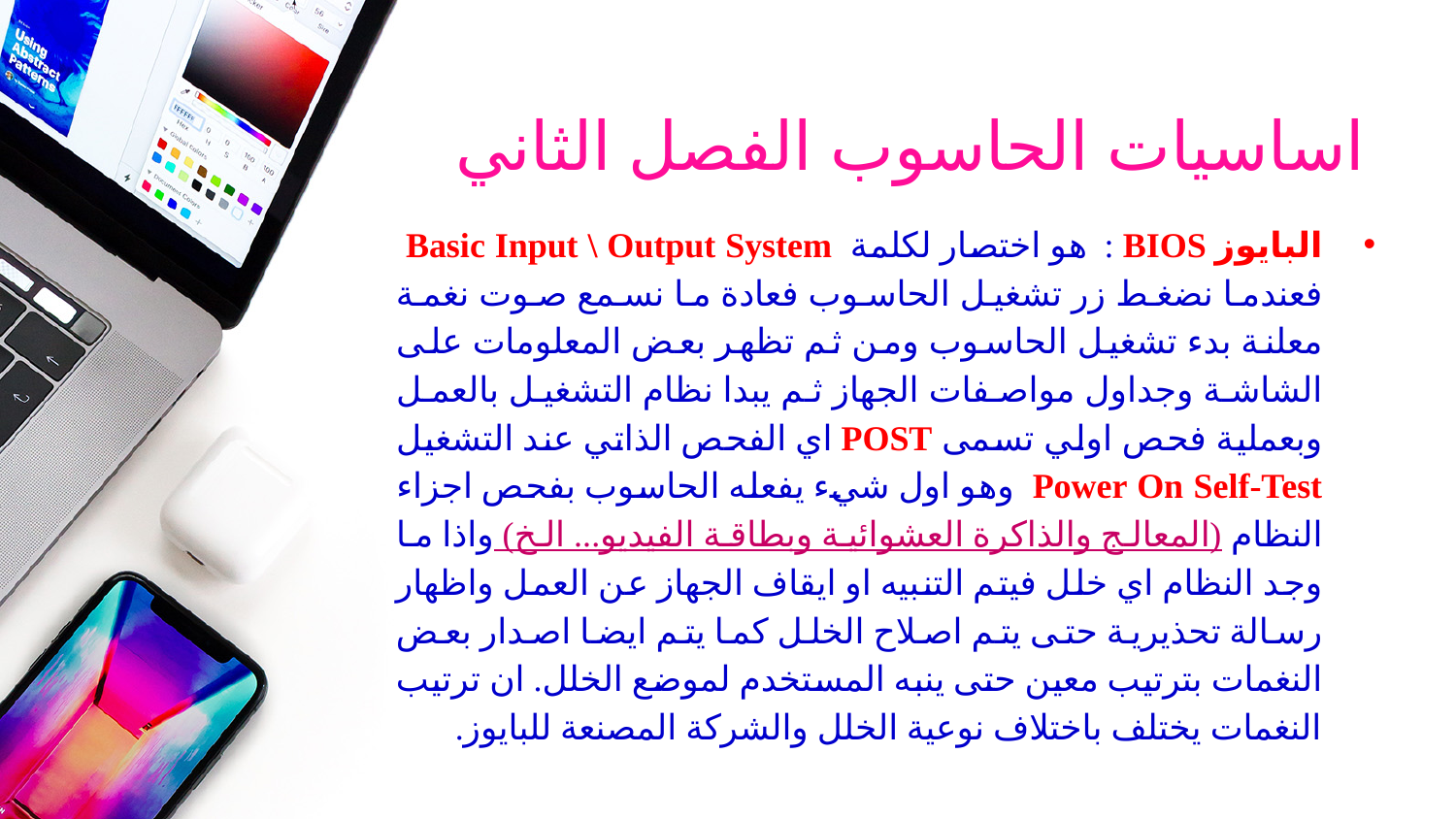

# اساسيات الحاسوب الفصل الثاني
البايوز BIOS :  هو اختصار لكلمة  Basic Input \ Output System  فعندما نضغط زر تشغيل الحاسوب فعادة ما نسمع صوت نغمة معلنة بدء تشغيل الحاسوب ومن ثم تظهر بعض المعلومات على الشاشة وجداول مواصفات الجهاز ثم يبدا نظام التشغيل بالعمل وبعملية فحص اولي تسمى POST اي الفحص الذاتي عند التشغيل Power On Self-Test  وهو اول شيء يفعله الحاسوب بفحص اجزاء النظام (المعالج والذاكرة العشوائية وبطاقة الفيديو... الخ) واذا ما وجد النظام اي خلل فيتم التنبيه او ايقاف الجهاز عن العمل واظهار رسالة تحذيرية حتى يتم اصلاح الخلل كما يتم ايضا اصدار بعض النغمات بترتيب معين حتى ينبه المستخدم لموضع الخلل. ان ترتيب النغمات يختلف باختلاف نوعية الخلل والشركة المصنعة للبايوز.